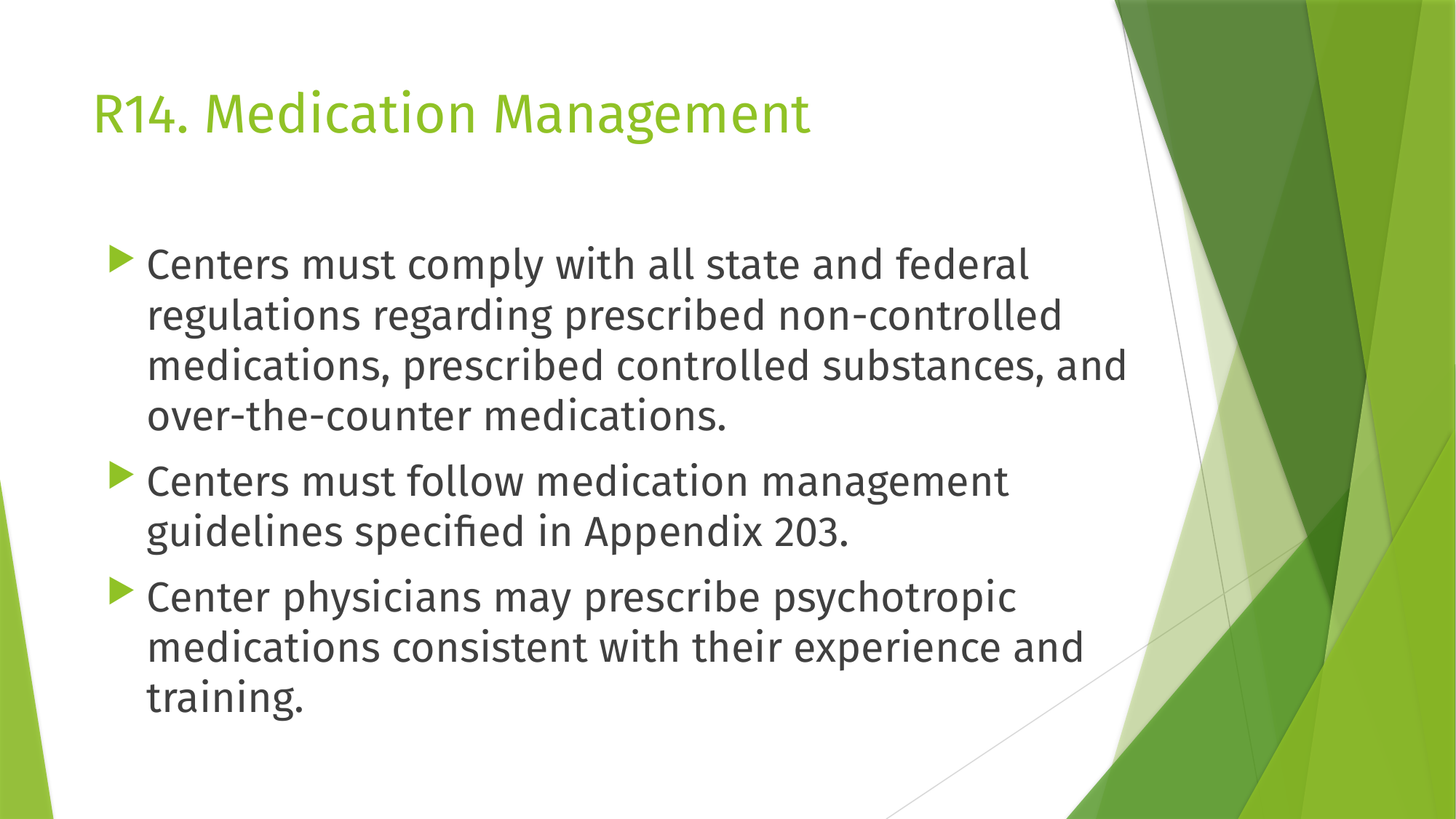

# R14. Medication Management

Centers must comply with all state and federal regulations regarding prescribed non-controlled medications, prescribed controlled substances, and over-the-counter medications.
Centers must follow medication management guidelines specified in Appendix 203.
Center physicians may prescribe psychotropic medications consistent with their experience and training.